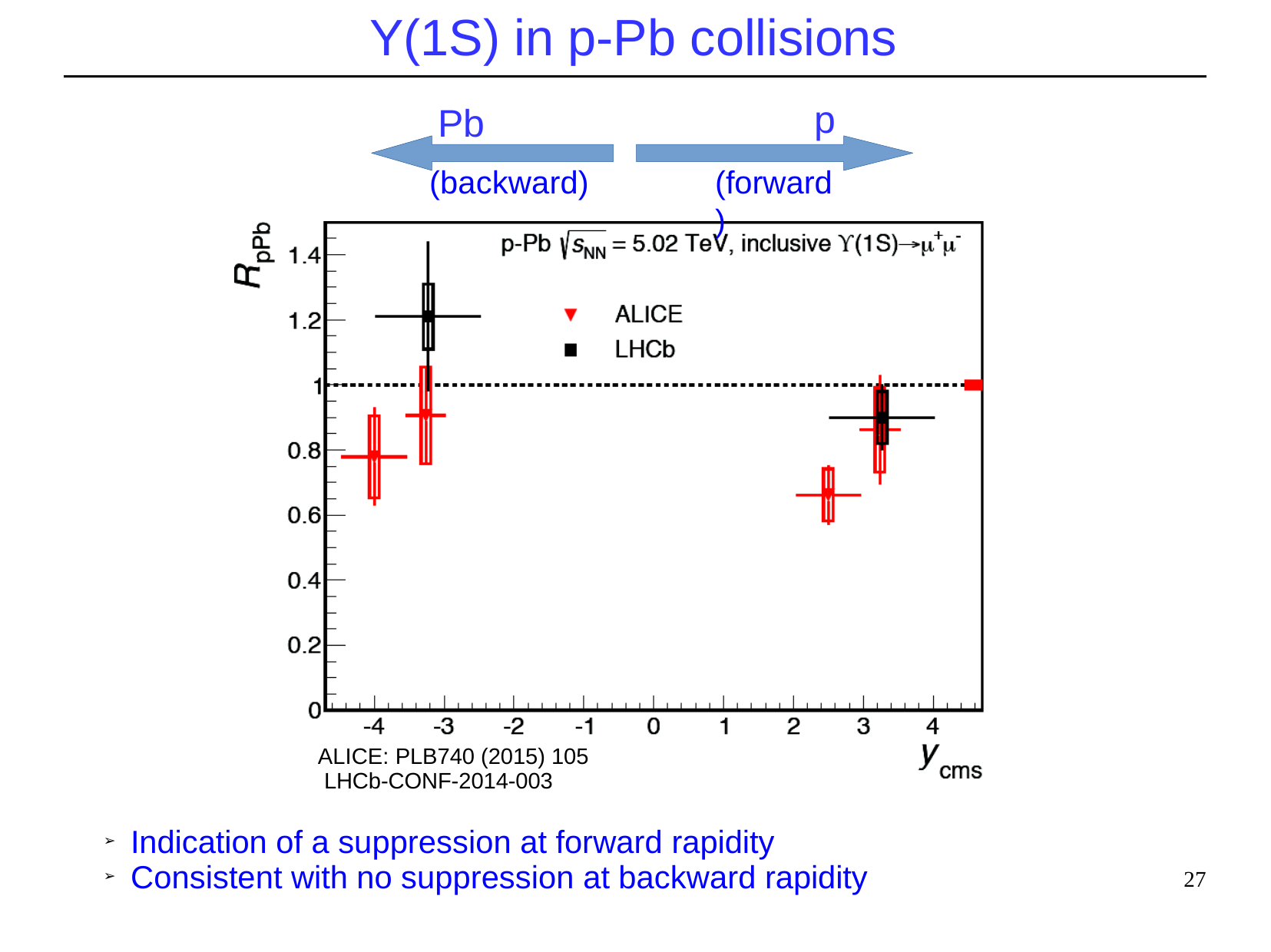

# Υ(1S) in p-Pb collisions
p
(forward)

Pb
(backward)

ALICE: PLB740 (2015) 105  LHCb-CONF-2014-003
Indication of a suppression at forward rapidity  Consistent with no suppression at backward rapidity
➢
27
➢